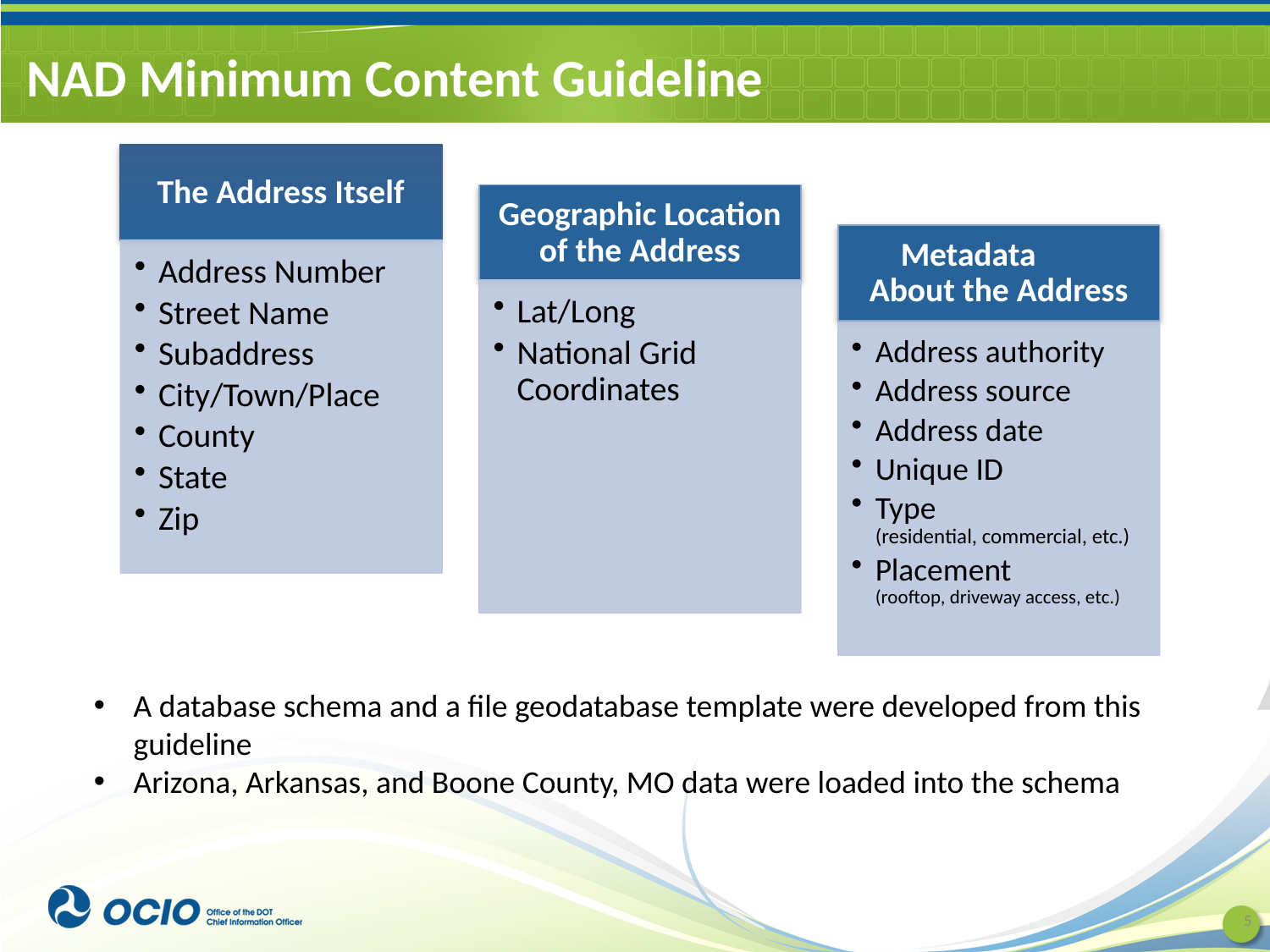

# NAD Minimum Content Guideline
The Address Itself
Address Number
Street Name
Subaddress
City/Town/Place
County
State
Zip
Geographic Location of the Address
Lat/Long
National Grid Coordinates
Metadata         About the Address
Address authority
Address source
Address date
Unique ID
Type                (residential, commercial, etc.)
Placement         (rooftop, driveway access, etc.)
A database schema and a file geodatabase template were developed from this guideline
Arizona, Arkansas, and Boone County, MO data were loaded into the schema
5